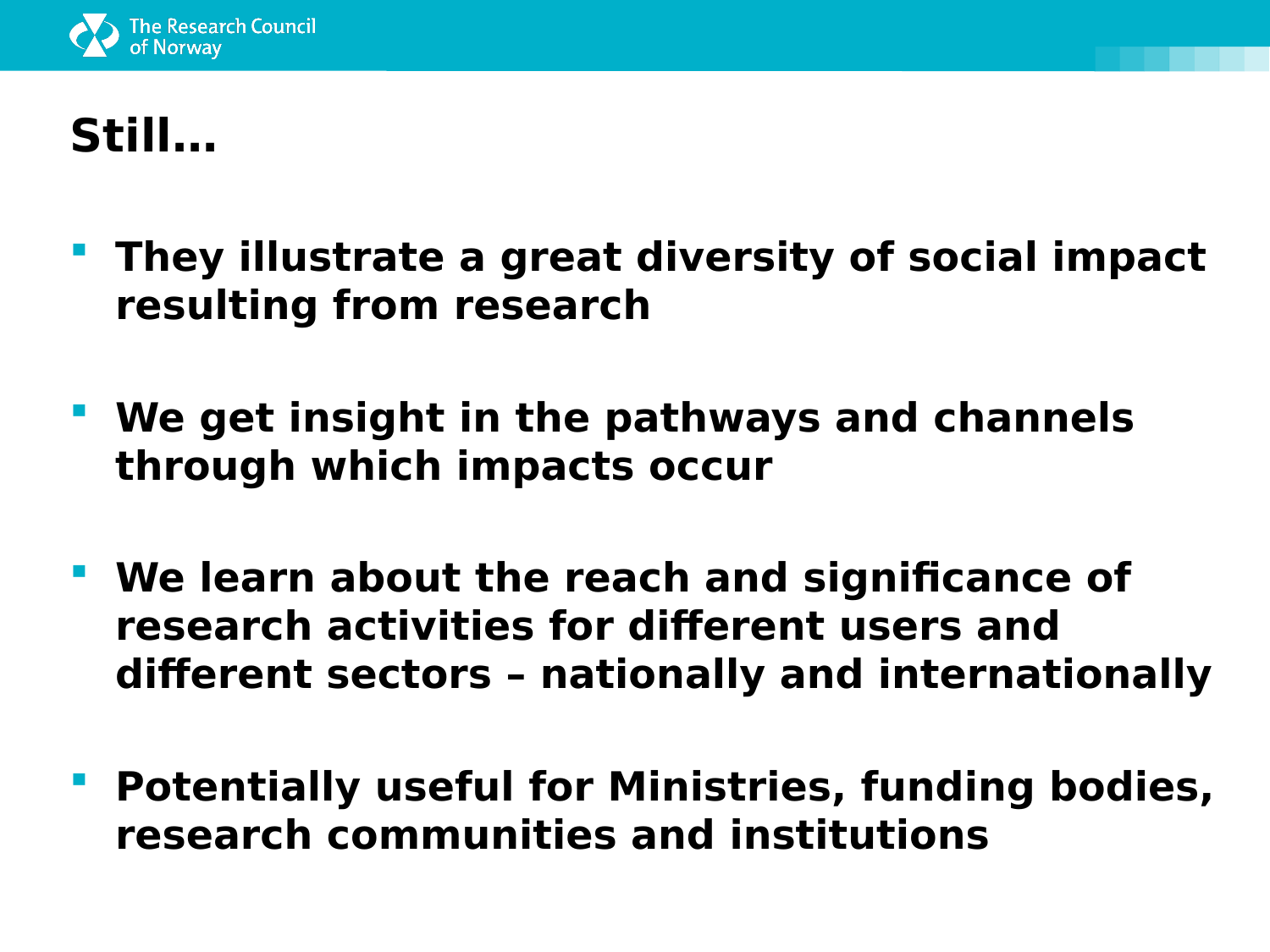

# Still…
They illustrate a great diversity of social impact resulting from research

We get insight in the pathways and channels through which impacts occur

We learn about the reach and significance of research activities for different users and different sectors – nationally and internationally

Potentially useful for Ministries, funding bodies, research communities and institutions